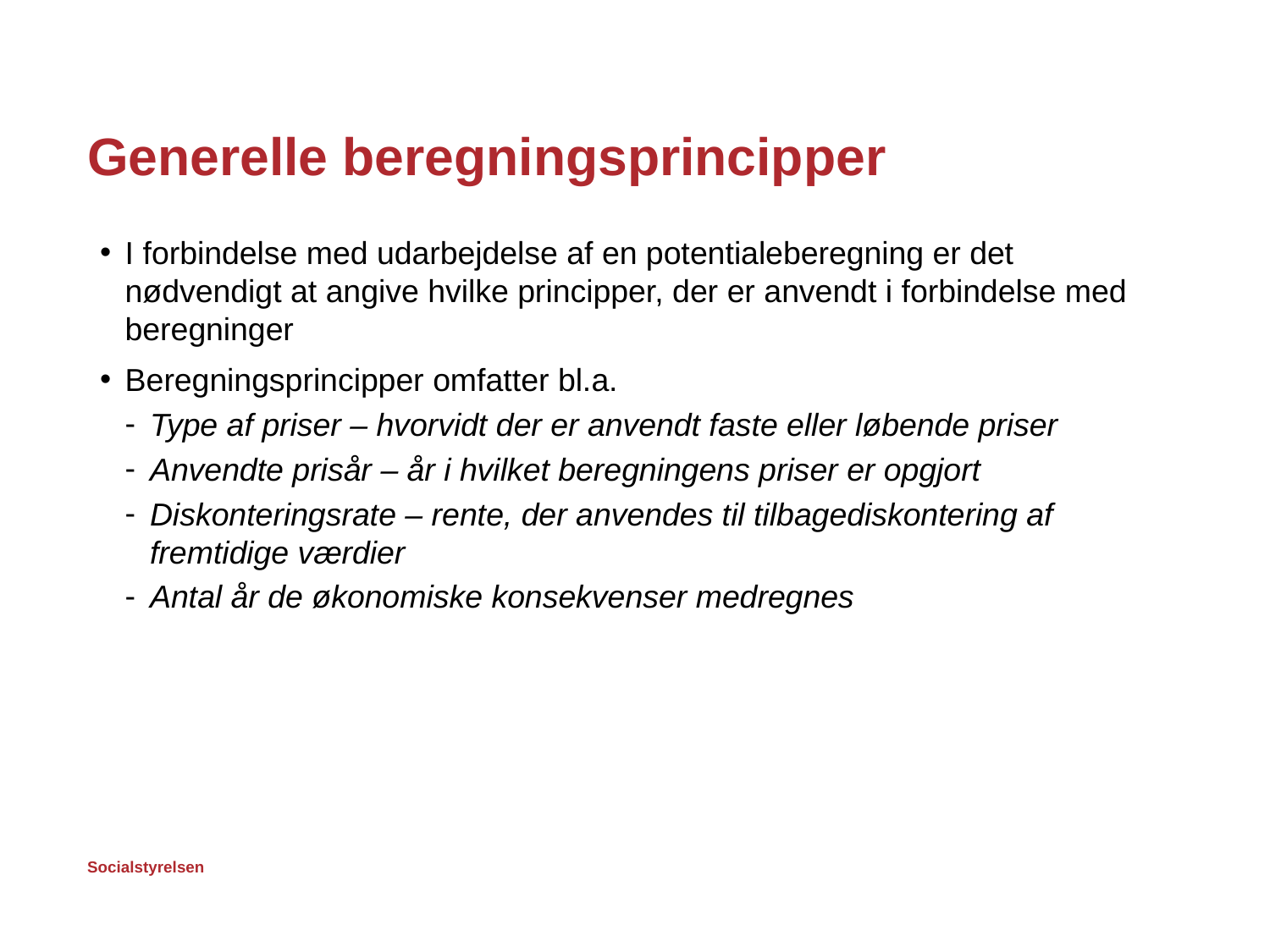

# Generelle beregningsprincipper
I forbindelse med udarbejdelse af en potentialeberegning er det nødvendigt at angive hvilke principper, der er anvendt i forbindelse med beregninger
Beregningsprincipper omfatter bl.a.
Type af priser – hvorvidt der er anvendt faste eller løbende priser
Anvendte prisår – år i hvilket beregningens priser er opgjort
Diskonteringsrate – rente, der anvendes til tilbagediskontering af fremtidige værdier
Antal år de økonomiske konsekvenser medregnes

8